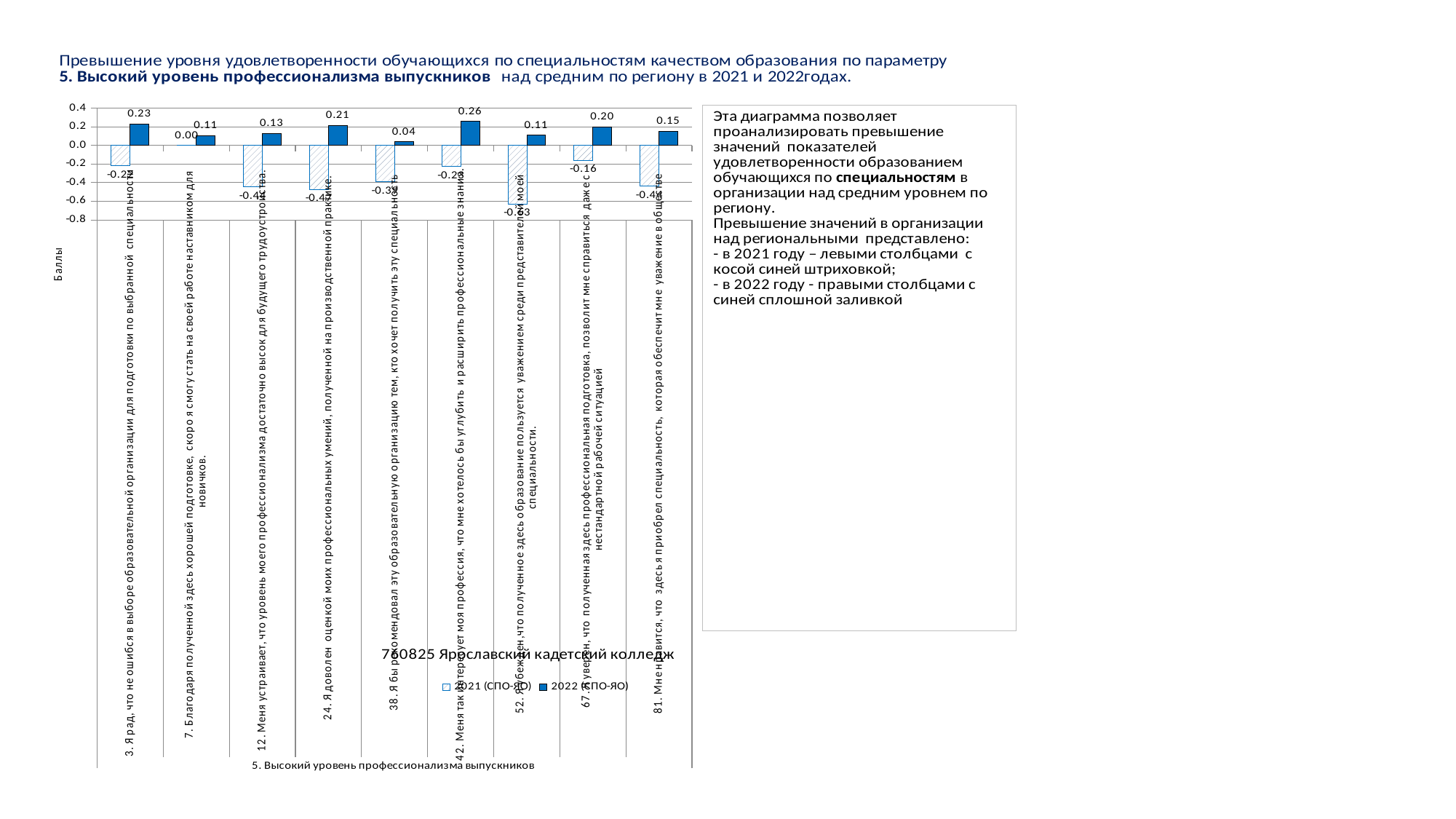

### Chart

| Category | 2021 (СПО-ЯО) | 2022 (СПО-ЯО) |
|---|---|---|
| 3. Я рад, что не ошибся в выборе образовательной организации для подготовки по выбранной  специальности | -0.2174866329350129 | 0.23028610529776827 |
| 7. Благодаря полученной здесь хорошей подготовке,  скоро я смогу стать на своей работе наставником для новичков. | 0.000362435856030352 | 0.10596871014898479 |
| 12. Меня устраивает, что уровень моего профессионализма достаточно высок для будущего трудоустройства. | -0.4446011411346755 | 0.12680787533824756 |
| 24. Я доволен  оценкой моих профессиональных умений, полученной на производственной практике.  | -0.47399433021136117 | 0.21493992689550456 |
| 38. Я бы рекомендовал эту образовательную организацию тем, кто хочет получить эту специальность | -0.39180392579036205 | 0.03855467725953865 |
| 42. Меня так интересует моя профессия, что мне хотелось бы углубить  и расширить профессиональные знания. | -0.22828076219183924 | 0.2563128451903296 |
| 52. Я убежден,что полученное здесь образование пользуется  уважением среди представителей моей специальности. | -0.6301682994222562 | 0.11072750458772607 |
| 67. Я уверен, что  полученная здесь профессиональная подготовка, позволит мне справиться  даже с нестандартной рабочей ситуацией | -0.16065238454085495 | 0.19965830878399693 |
| 81. Мне нравится, что  здесь я приобрел специальность,  которая обеспечит мне  уважение в обществе | -0.43914666092510846 | 0.15159937260338463 |